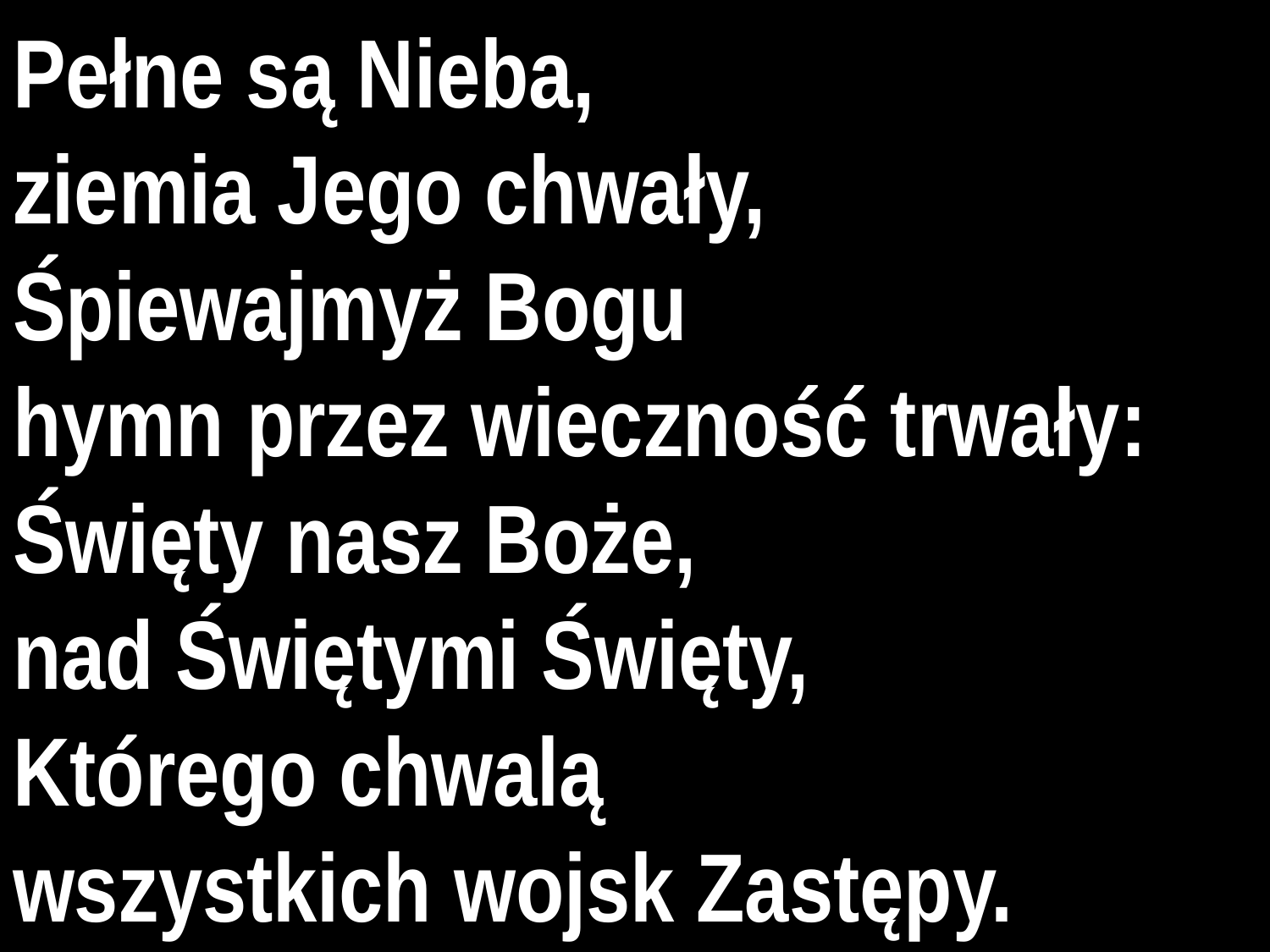

# Pełne są Nieba, ziemia Jego chwały,
Śpiewajmyż Bogu
hymn przez wieczność trwały:
Święty nasz Boże,
nad Świętymi Święty,
Którego chwalą
wszystkich wojsk Zastępy.